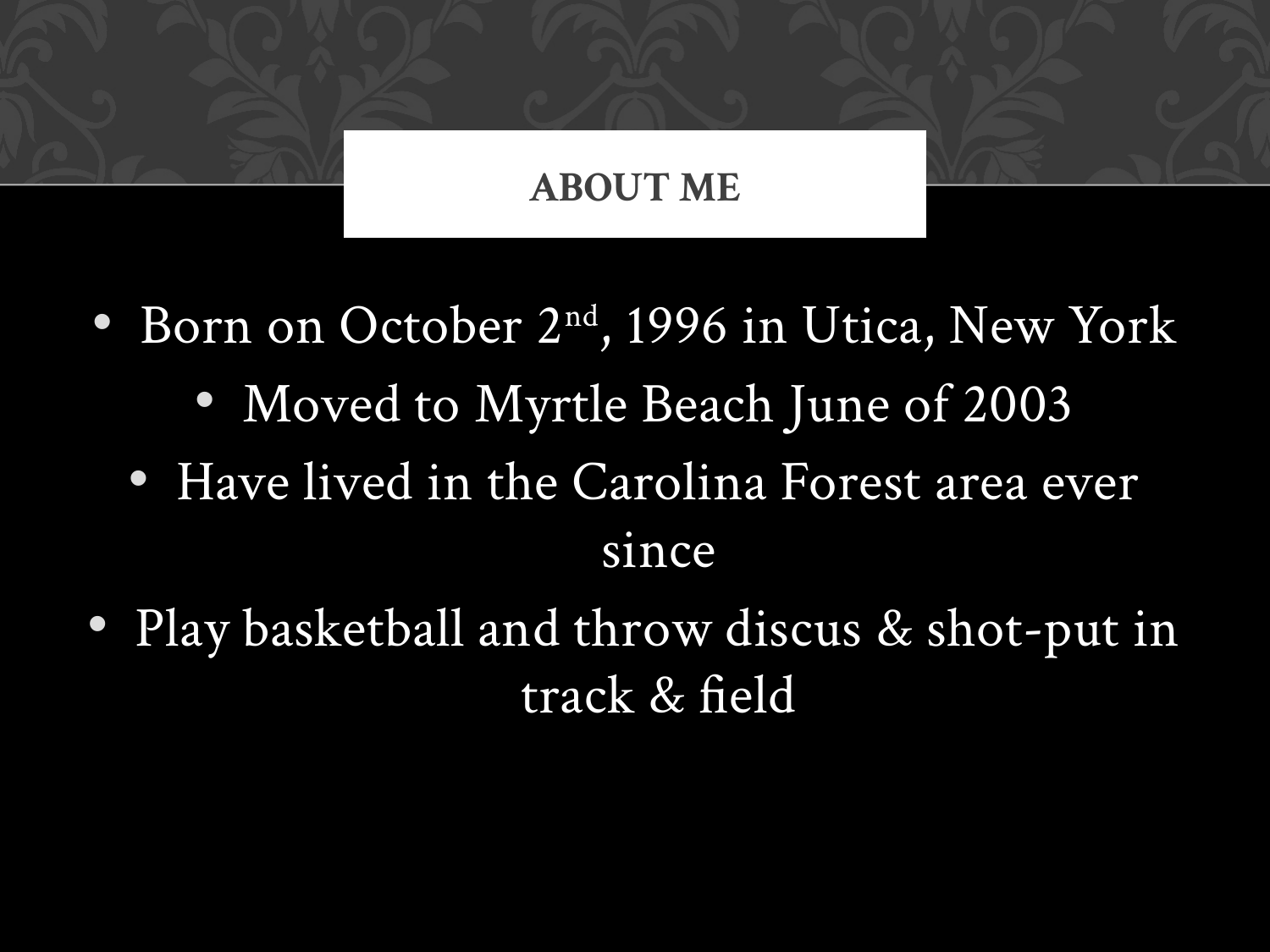

# About me
Born on October 2nd, 1996 in Utica, New York
Moved to Myrtle Beach June of 2003
Have lived in the Carolina Forest area ever since
Play basketball and throw discus & shot-put in track & field